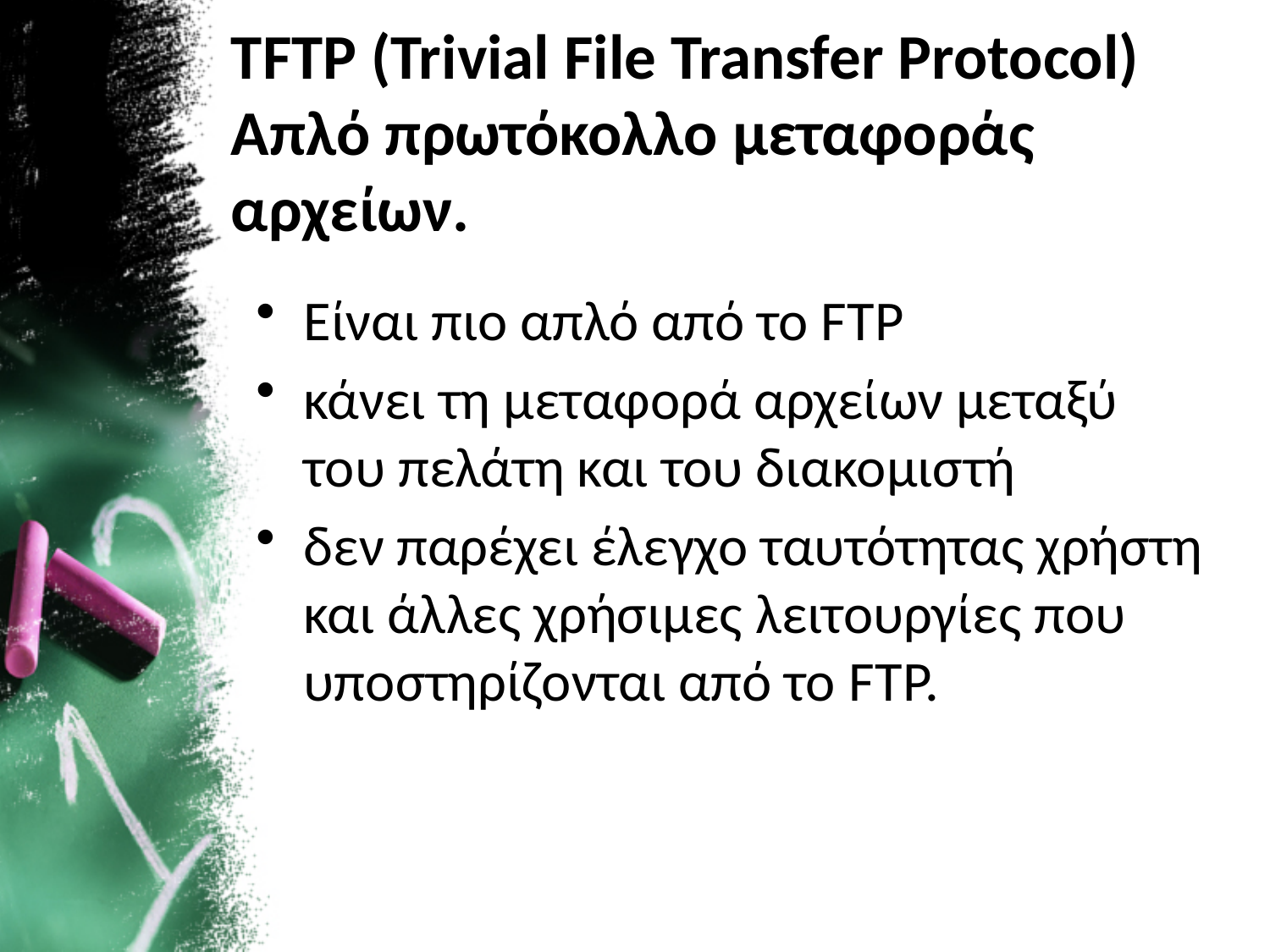

# TFTP (Trivial File Transfer Protocol) Απλό πρωτόκολλο μεταφοράς αρχείων.
Είναι πιο απλό από το FTP
κάνει τη μεταφορά αρχείων μεταξύ του πελάτη και του διακομιστή
δεν παρέχει έλεγχο ταυτότητας χρήστη και άλλες χρήσιμες λειτουργίες που υποστηρίζονται από το FTP.